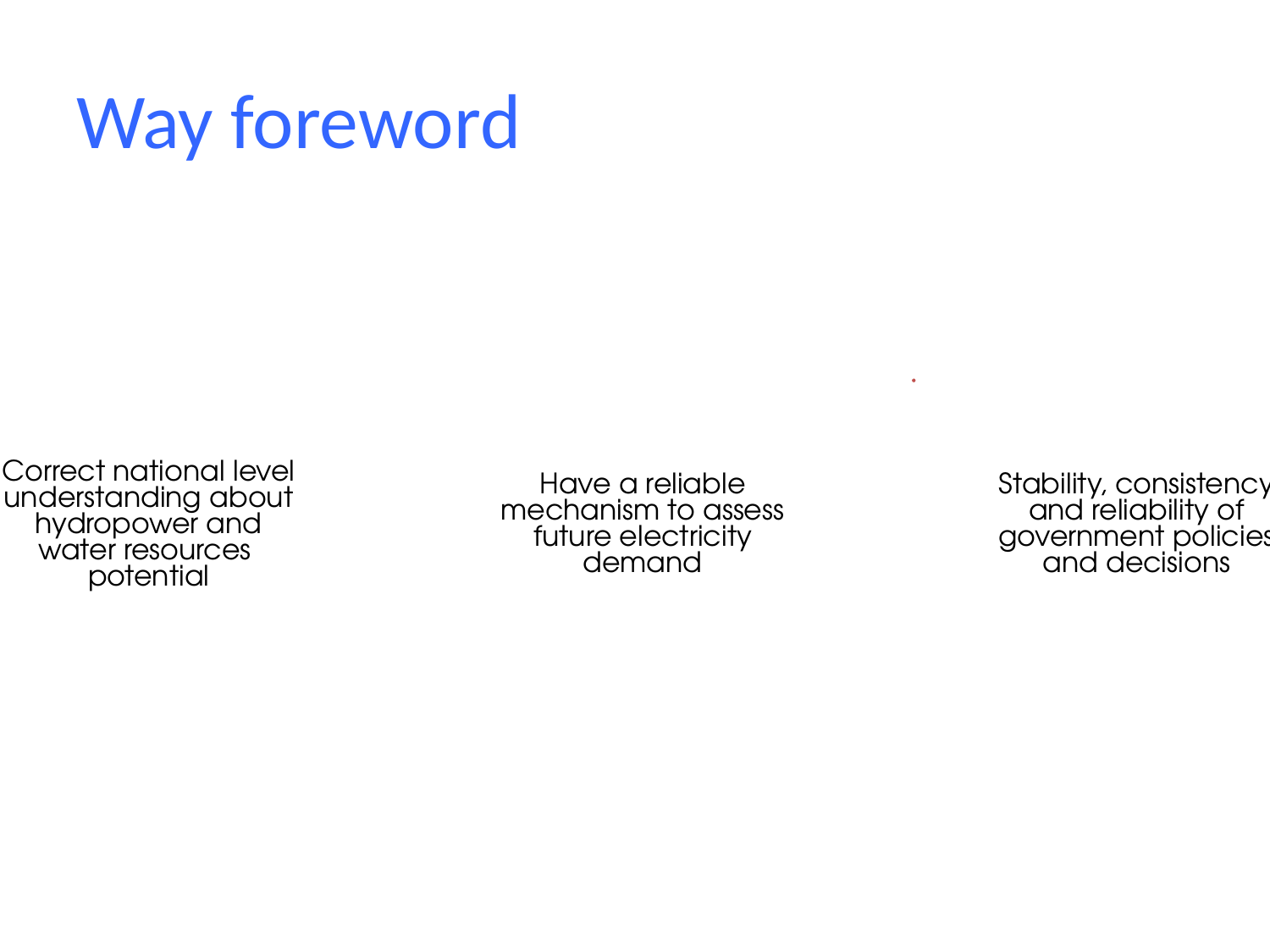

# Way foreword
Correct national level understanding about hydropower and water resources  potential
Have a reliable mechanism to assess future electricity demand
Stability, consistency and reliability of government policies and decisions